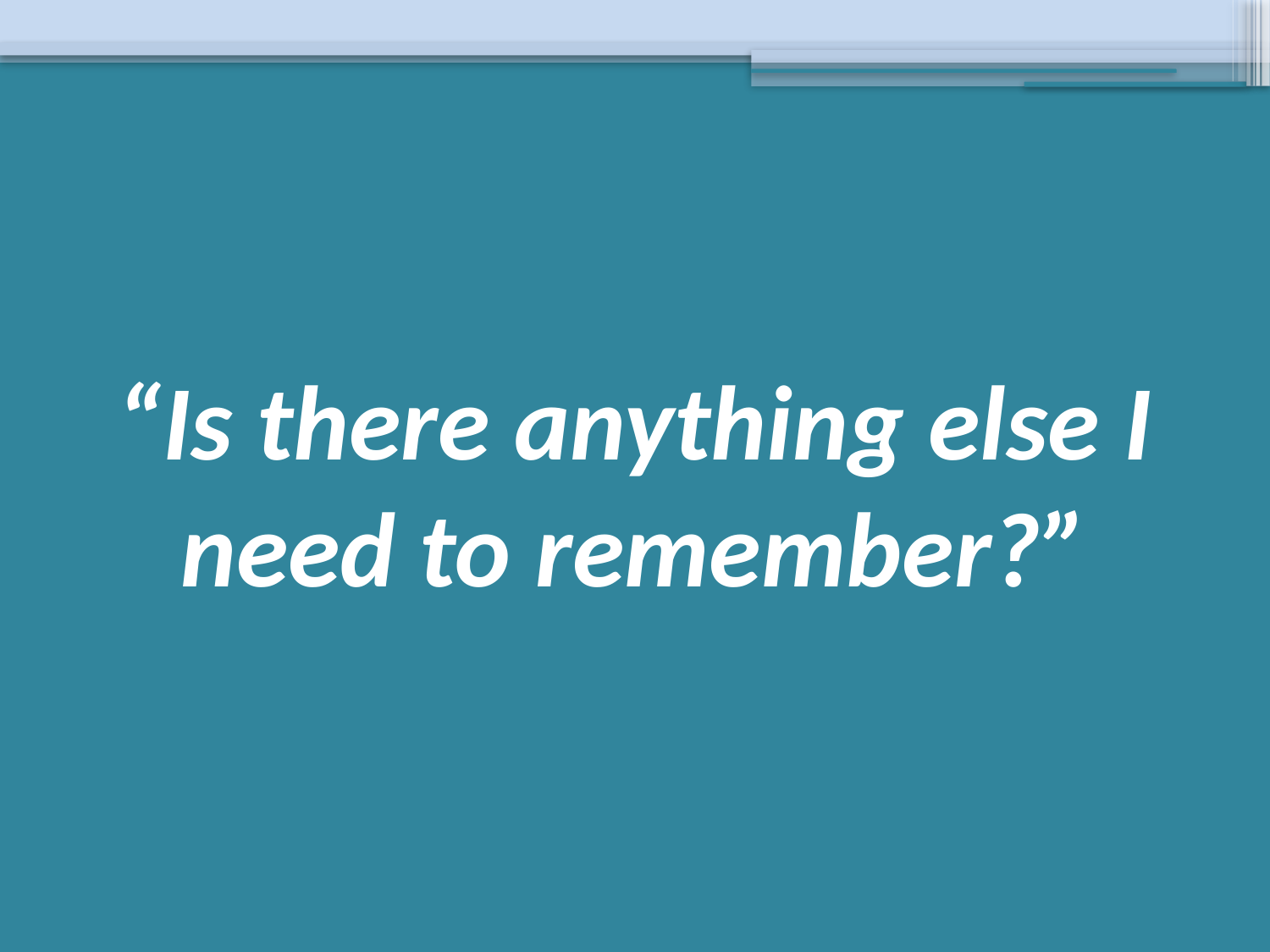

# “Is there anything else I need to remember?”